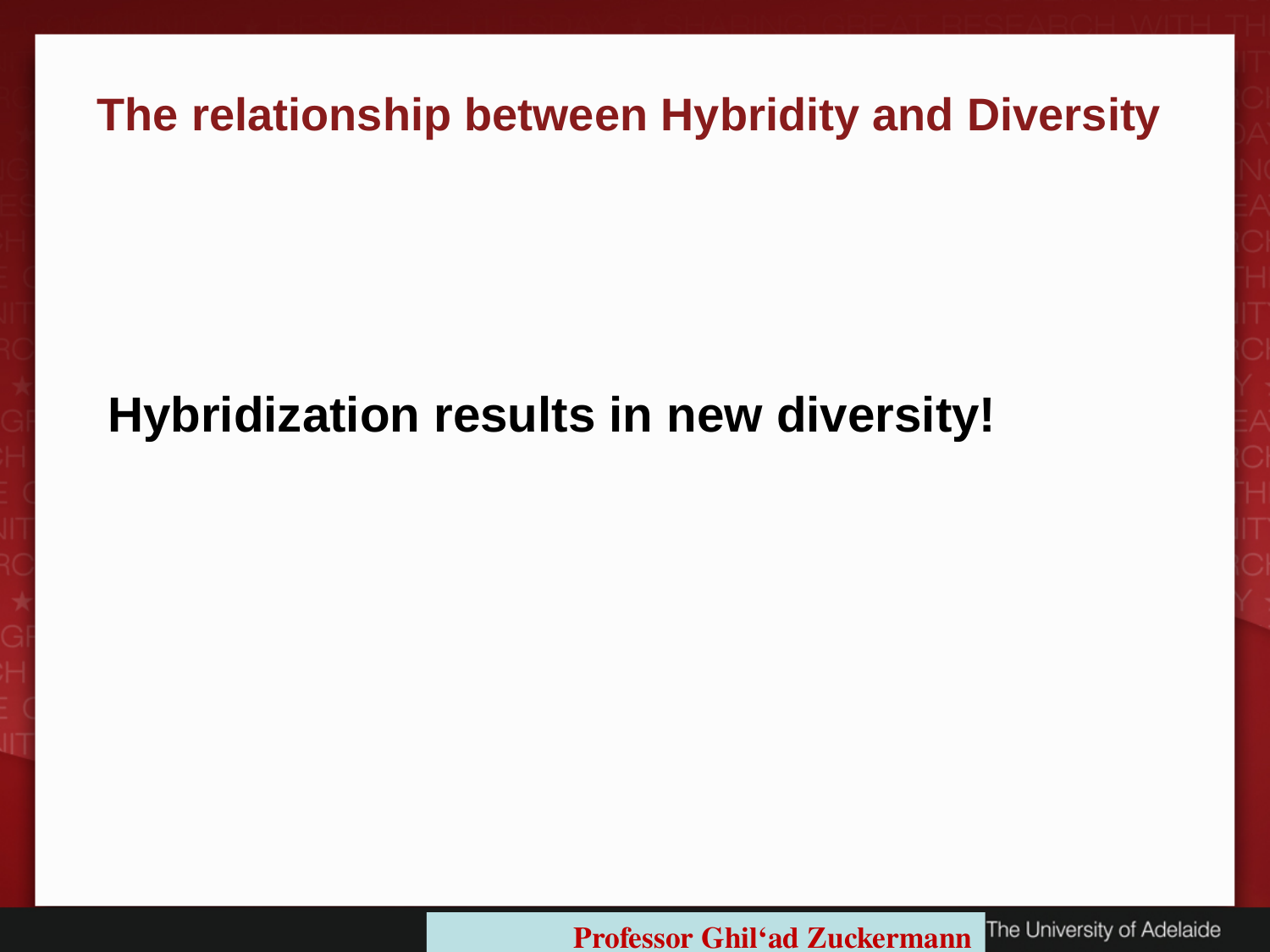

The relationship between Hybridity and Diversity
Hybridization results in new diversity!

Professor Ghil‘ad Zuckermann